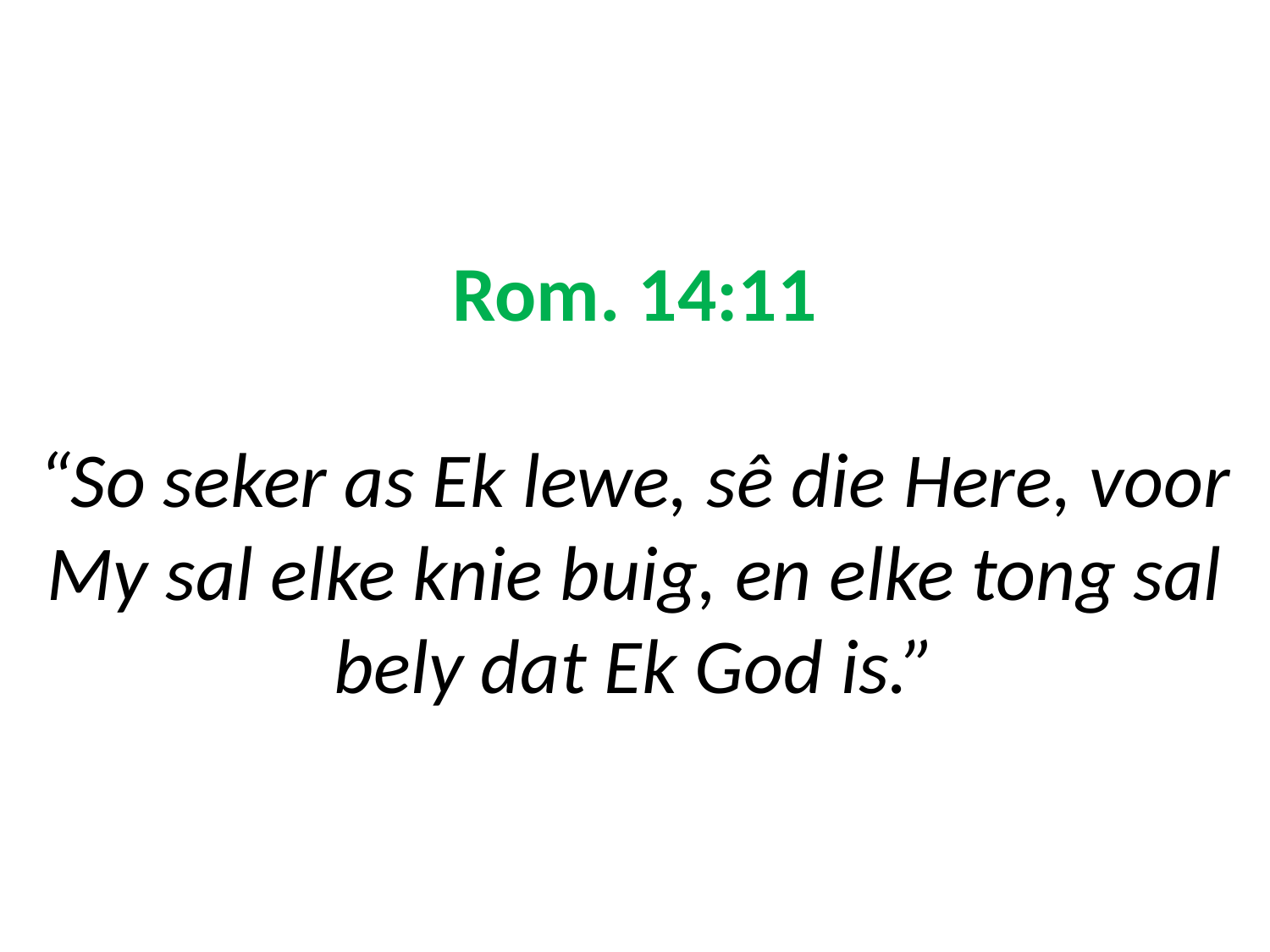

# Rom. 14:11 “So seker as Ek lewe, sê die Here, voor My sal elke knie buig, en elke tong sal bely dat Ek God is.”